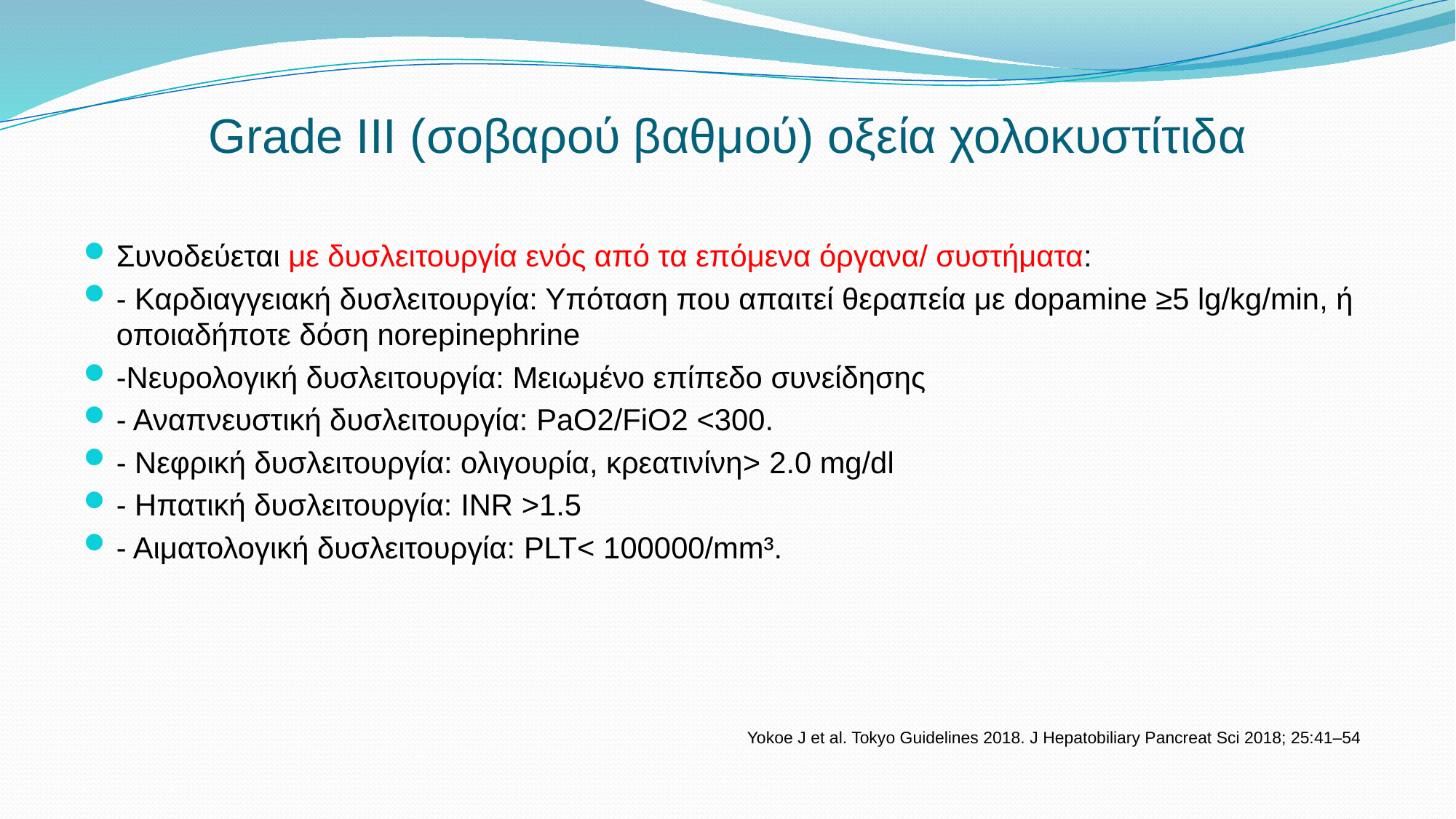

# Grade III (σοβαρού βαθμού) οξεία χολοκυστίτιδα
Συνοδεύεται με δυσλειτουργία ενός από τα επόμενα όργανα/ συστήματα:
- Καρδιαγγειακή δυσλειτουργία: Υπόταση που απαιτεί θεραπεία με dopamine ≥5 lg/kg/min, ή οποιαδήποτε δόση norepinephrine
-Νευρολογική δυσλειτουργία: Μειωμένο επίπεδο συνείδησης
- Αναπνευστική δυσλειτουργία: PaO2/FiO2 <300.
- Νεφρική δυσλειτουργία: ολιγουρία, κρεατινίνη> 2.0 mg/dl
- Ηπατική δυσλειτουργία: INR >1.5
- Αιματολογική δυσλειτουργία: PLT< 100000/mm³.

 Υοkoe J et al. Tokyo Guidelines 2018. J Hepatobiliary Pancreat Sci 2018; 25:41–54